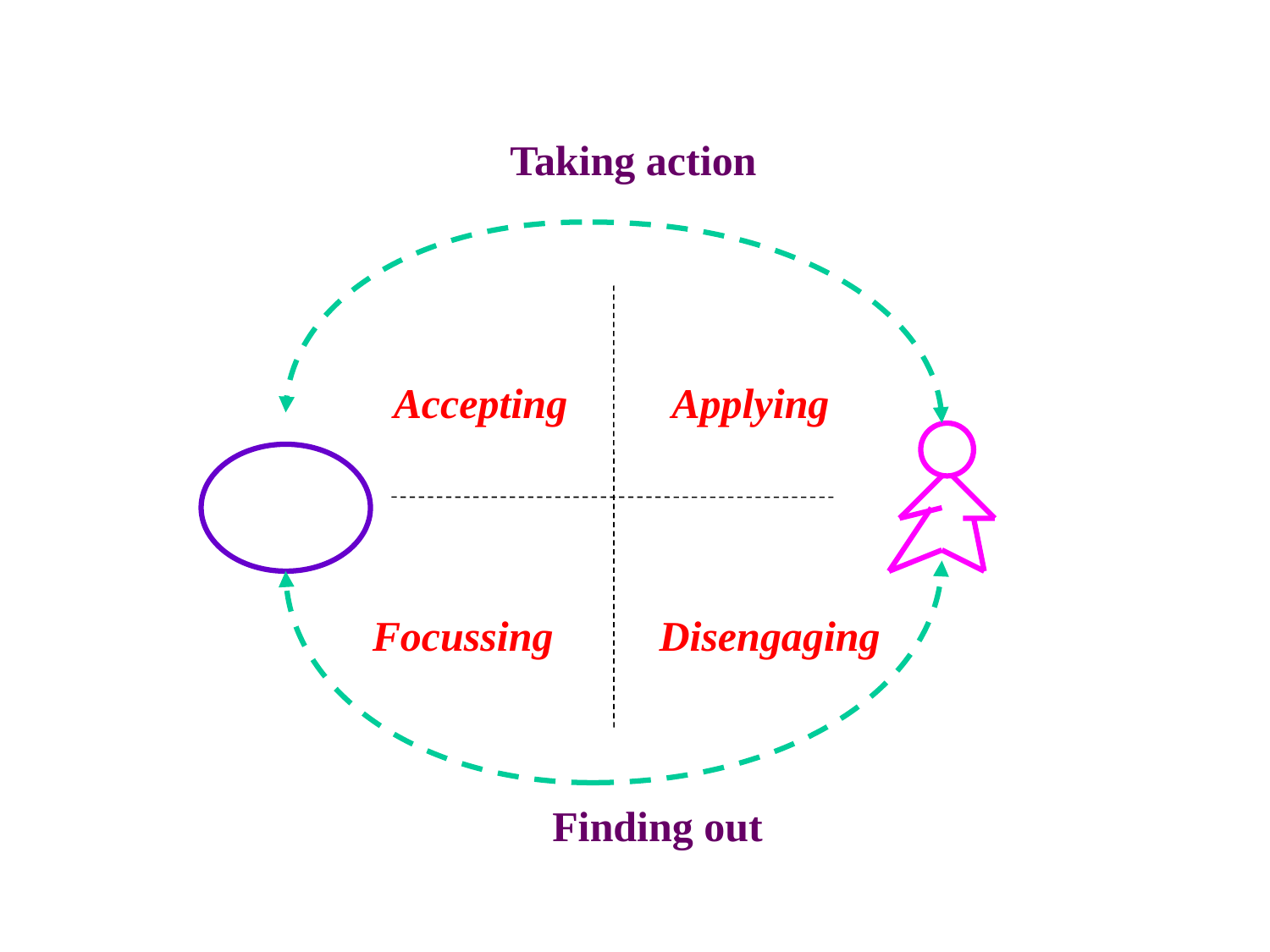

Taking action

        Accepting          Applying

      Focussing          Disengaging
Finding out